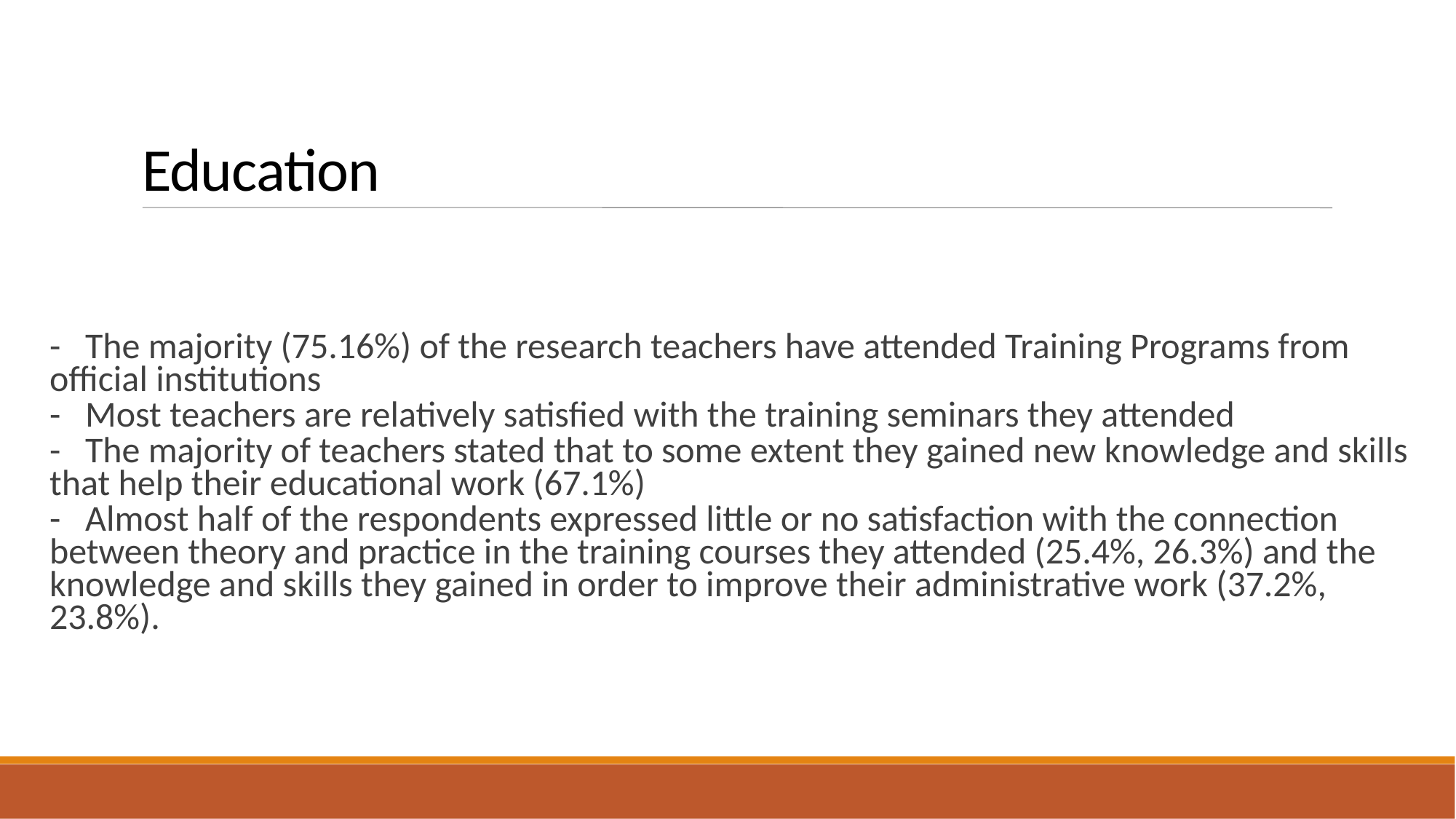

# Education
-   The majority (75.16%) of the research teachers have attended Training Programs from official institutions
-   Most teachers are relatively satisfied with the training seminars they attended
-   The majority of teachers stated that to some extent they gained new knowledge and skills that help their educational work (67.1%)
-   Almost half of the respondents expressed little or no satisfaction with the connection between theory and practice in the training courses they attended (25.4%, 26.3%) and the knowledge and skills they gained in order to improve their administrative work (37.2%, 23.8%).